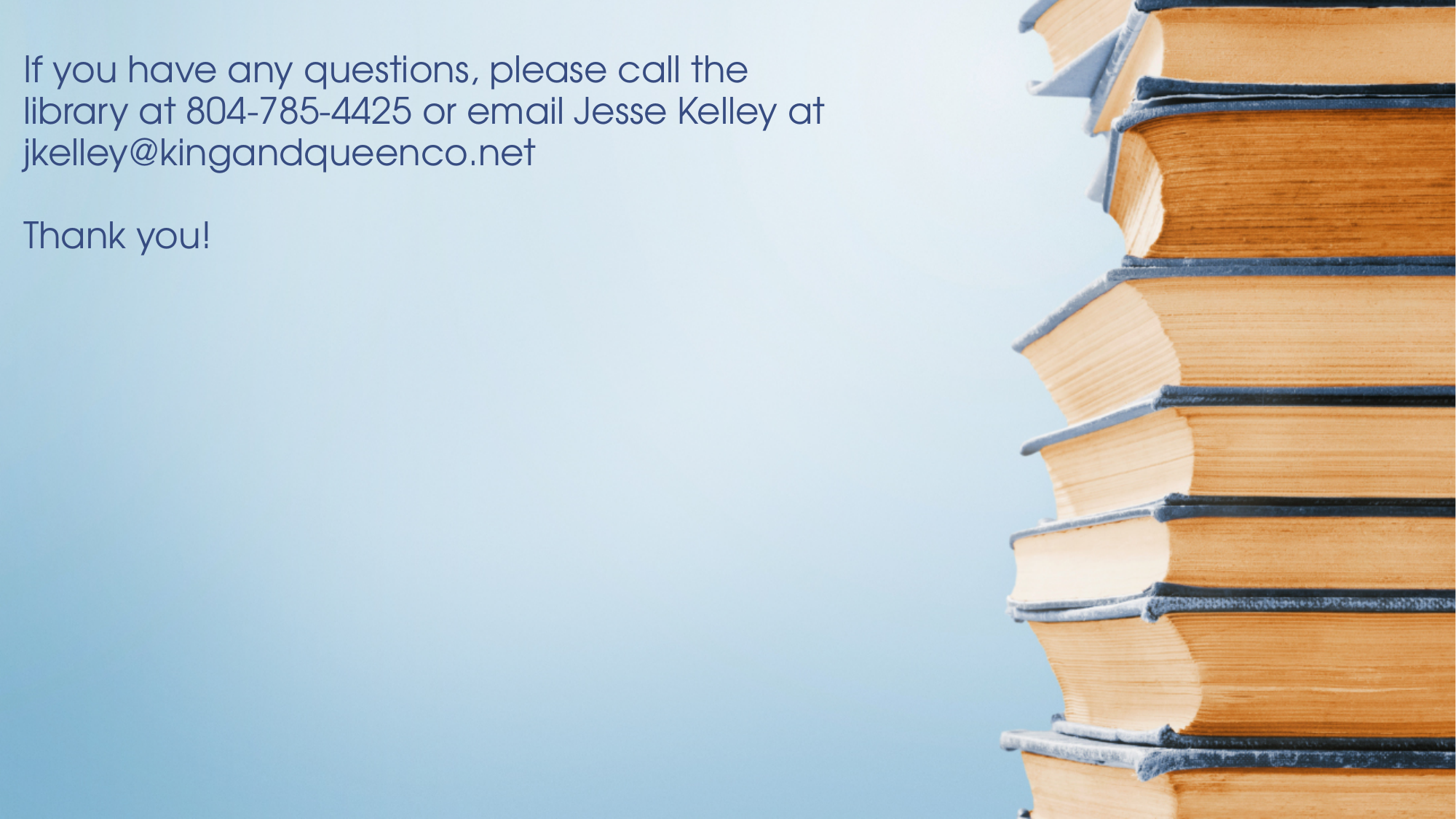

If you have any questions, please call the library at 804-785-4425 or email Jesse Kelley at jkelley@kingandqueenco.net

Thank you!